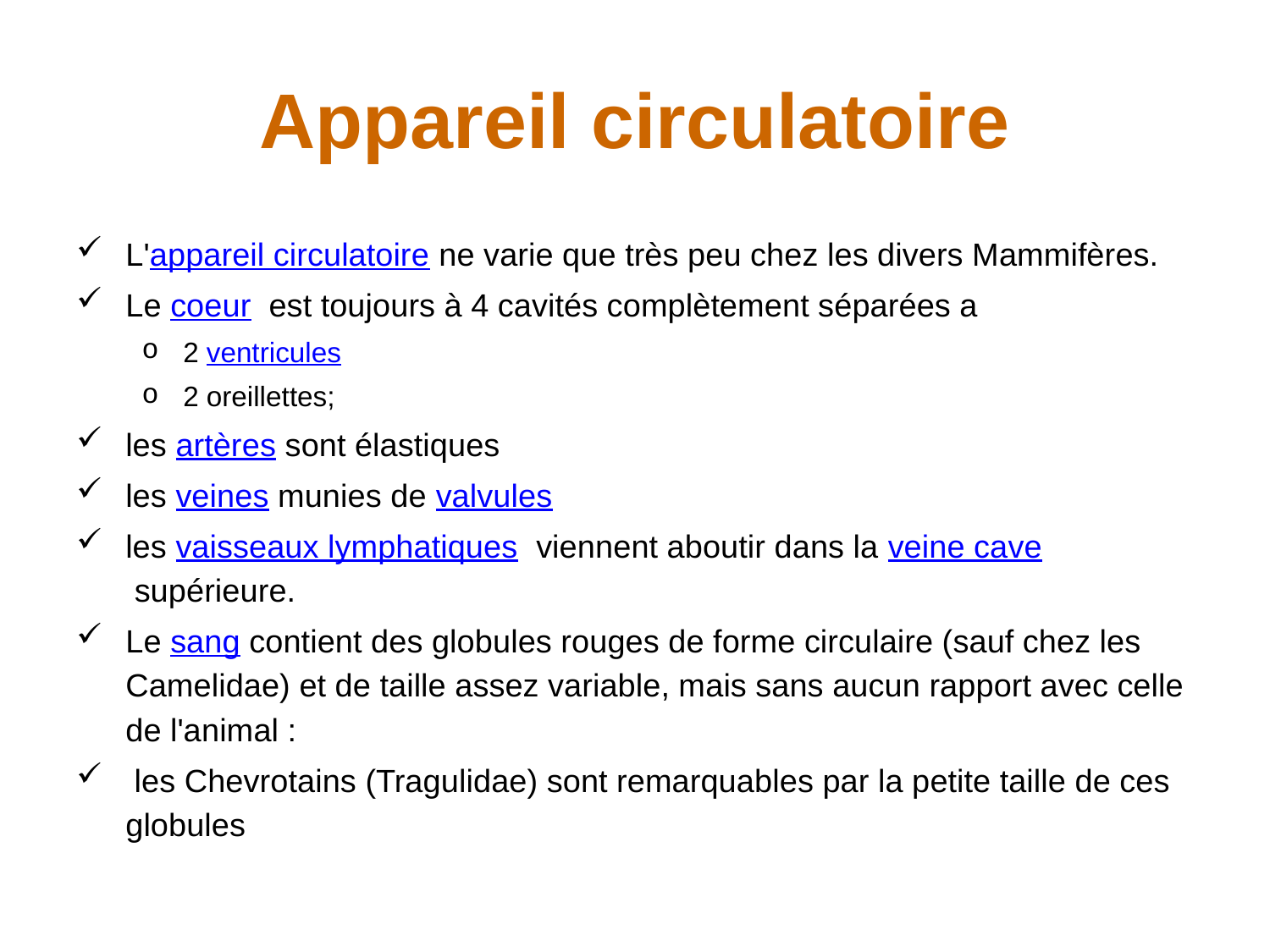

# Appareil circulatoire
L'appareil circulatoire ne varie que très peu chez les divers Mammifères.
Le coeur  est toujours à 4 cavités complètement séparées a
2 ventricules
2 oreillettes;
les artères sont élastiques
les veines munies de valvules
les vaisseaux lymphatiques  viennent aboutir dans la veine cave supérieure.
Le sang contient des globules rouges de forme circulaire (sauf chez les Camelidae) et de taille assez variable, mais sans aucun rapport avec celle de l'animal :
 les Chevrotains (Tragulidae) sont remarquables par la petite taille de ces globules